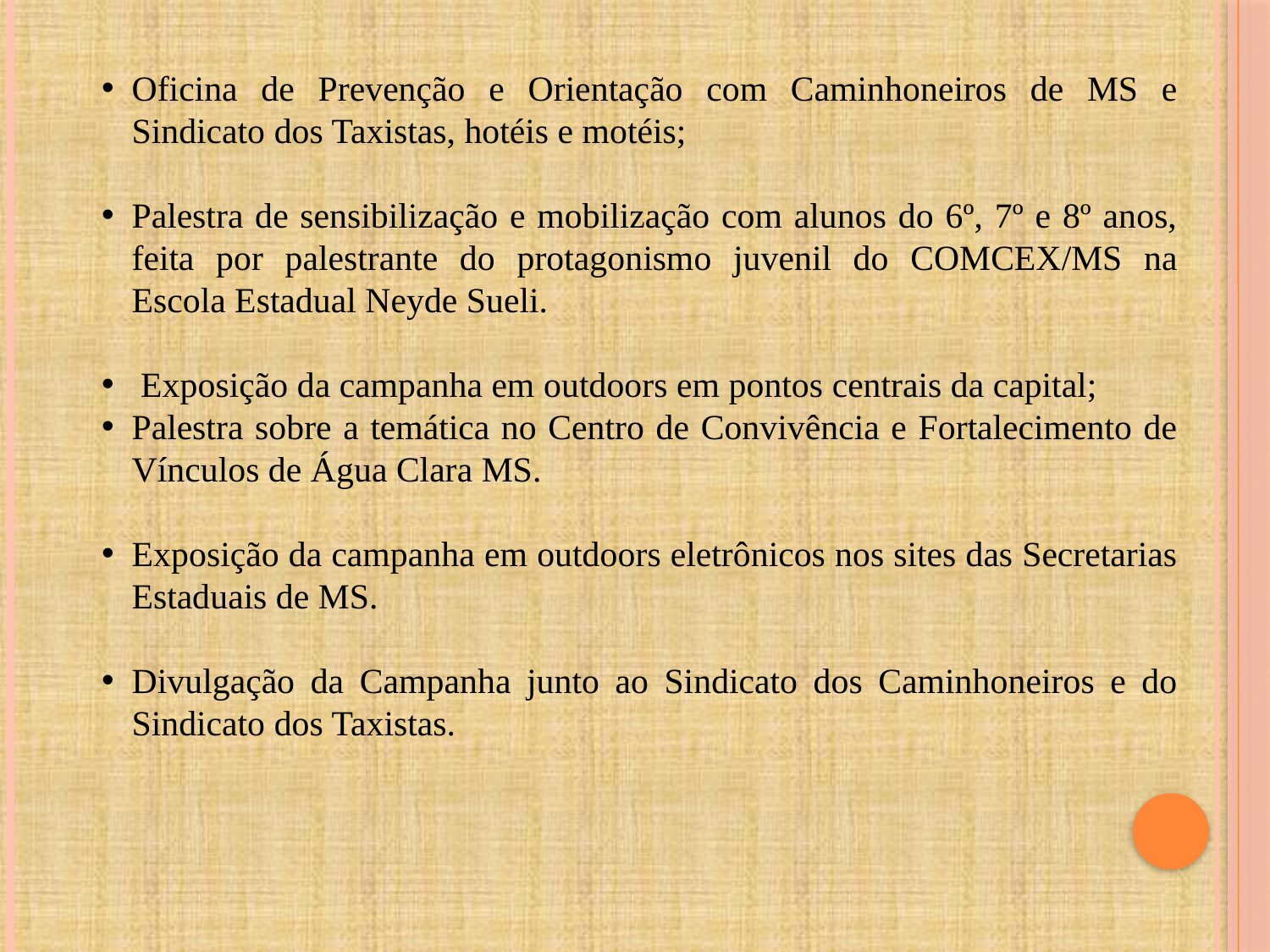

Oficina de Prevenção e Orientação com Caminhoneiros de MS e Sindicato dos Taxistas, hotéis e motéis;

Palestra de sensibilização e mobilização com alunos do 6º, 7º e 8º anos, feita por palestrante do protagonismo juvenil do COMCEX/MS na Escola Estadual Neyde Sueli.

 Exposição da campanha em outdoors em pontos centrais da capital;
Palestra sobre a temática no Centro de Convivência e Fortalecimento de Vínculos de Água Clara MS.

Exposição da campanha em outdoors eletrônicos nos sites das Secretarias Estaduais de MS.

Divulgação da Campanha junto ao Sindicato dos Caminhoneiros e do Sindicato dos Taxistas.